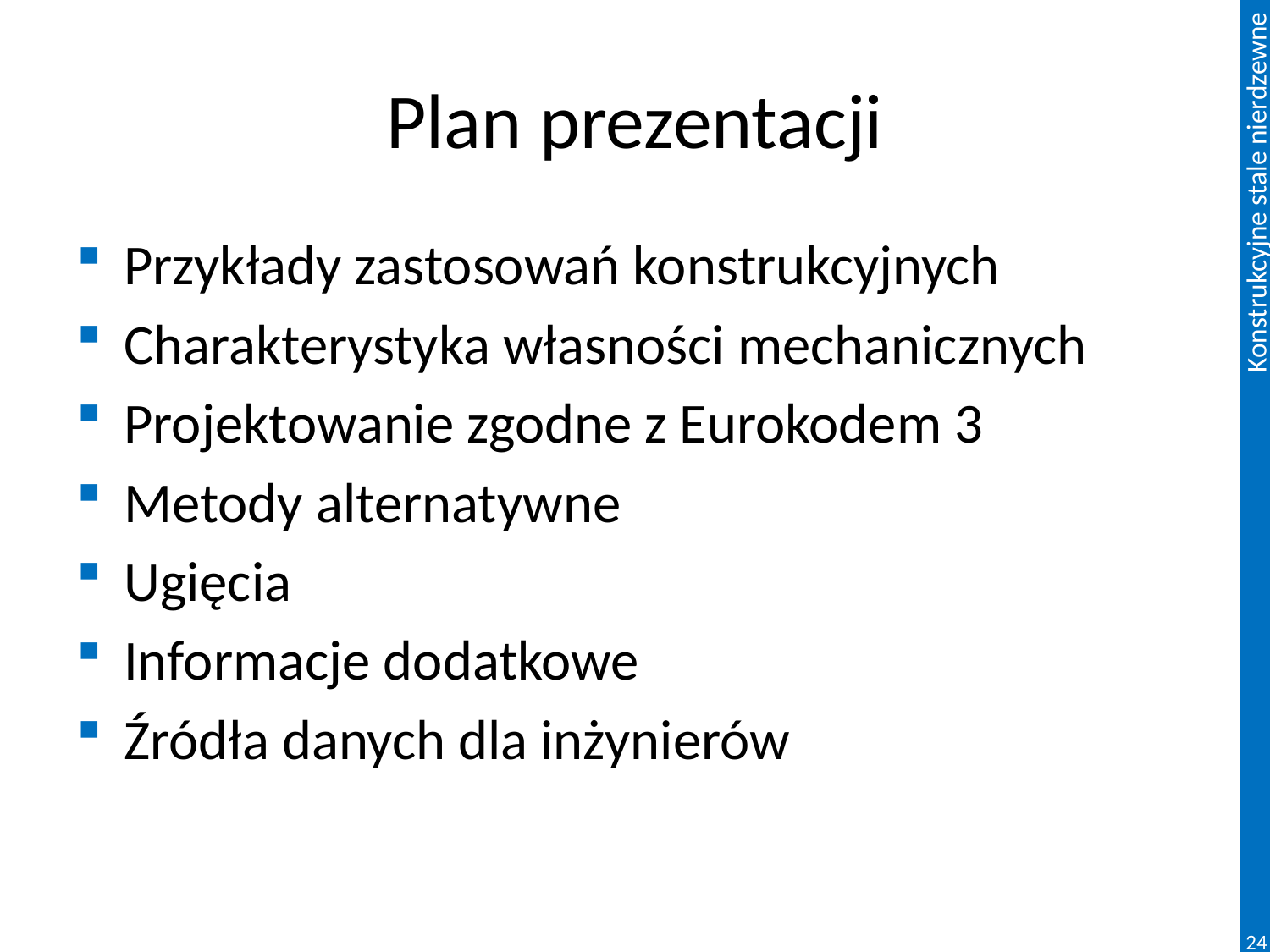

# Plan prezentacji
Przykłady zastosowań konstrukcyjnych
Charakterystyka własności mechanicznych
Projektowanie zgodne z Eurokodem 3
Metody alternatywne
Ugięcia
Informacje dodatkowe
Źródła danych dla inżynierów
24